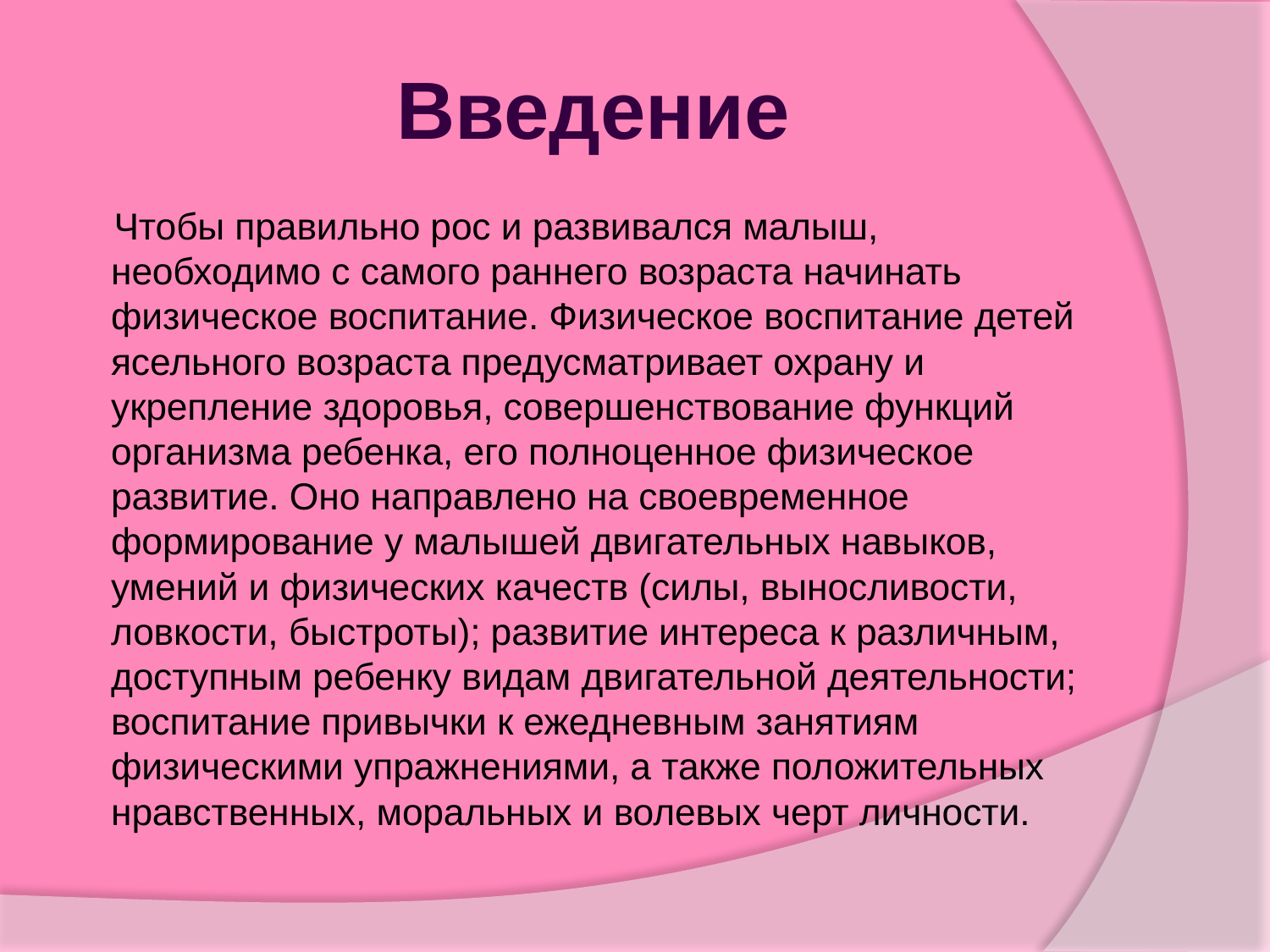

# Введение
     Чтобы правильно рос и развивался малыш, необходимо с самого раннего возраста начинать физическое воспитание. Физическое воспитание детей ясельного возраста предусматривает охрану и укрепление здоровья, совершенствование функций организма ребенка, его полноценное физическое развитие. Оно направлено на своевременное формирование у малышей двигательных навыков, умений и физических качеств (силы, выносливости, ловкости, быстроты); развитие интереса к различным, доступным ребенку видам двигательной деятельности; воспитание привычки к ежедневным занятиям физическими упражнениями, а также положительных нравственных, моральных и волевых черт личности.